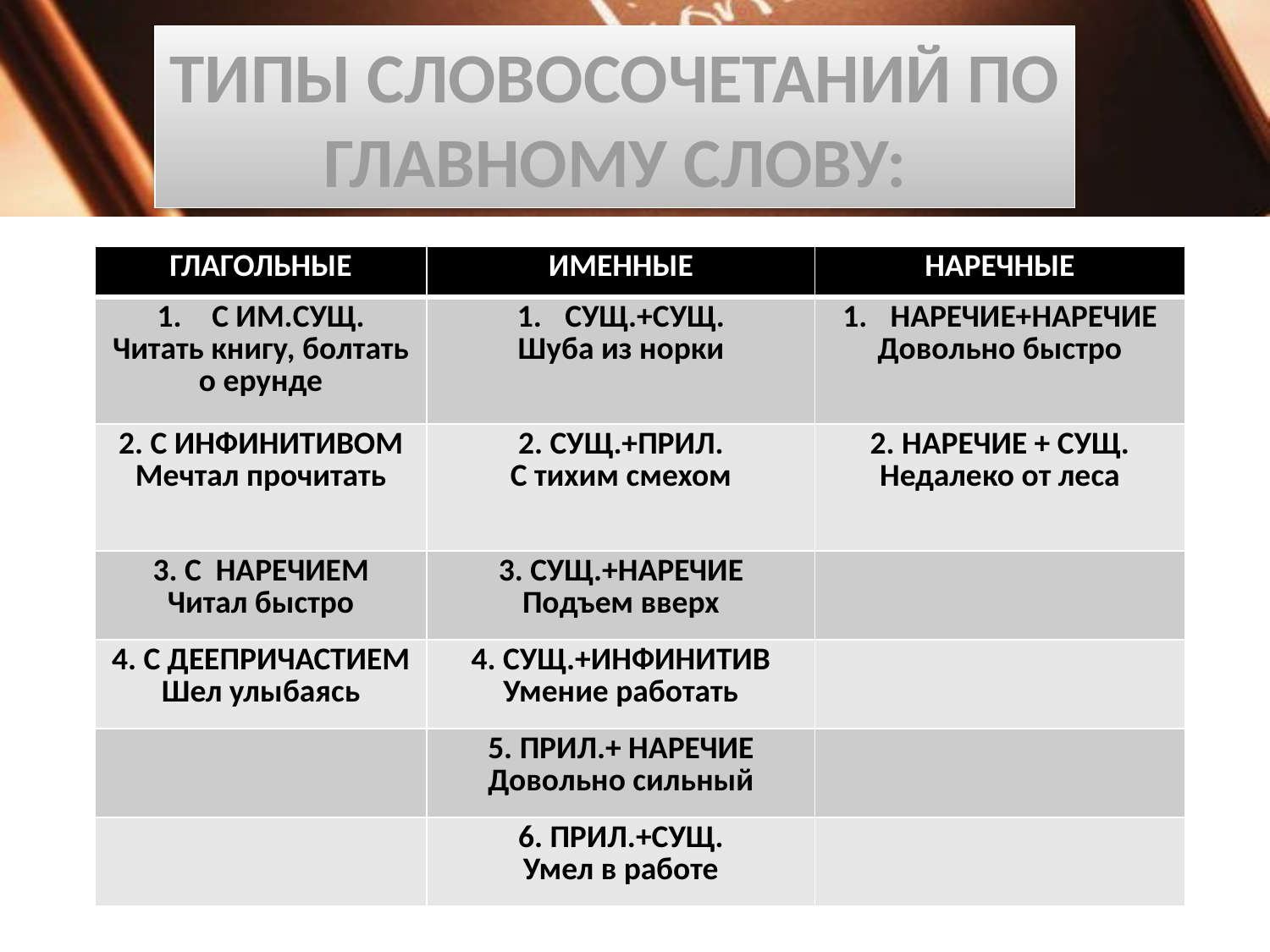

ТИПЫ СЛОВОСОЧЕТАНИЙ ПО ГЛАВНОМУ СЛОВУ:
| ГЛАГОЛЬНЫЕ | ИМЕННЫЕ | НАРЕЧНЫЕ |
| --- | --- | --- |
| С ИМ.СУЩ. Читать книгу, болтать о ерунде | СУЩ.+СУЩ. Шуба из норки | НАРЕЧИЕ+НАРЕЧИЕ Довольно быстро |
| 2. С ИНФИНИТИВОМ Мечтал прочитать | 2. СУЩ.+ПРИЛ. С тихим смехом | 2. НАРЕЧИЕ + СУЩ. Недалеко от леса |
| 3. С НАРЕЧИЕМ Читал быстро | 3. СУЩ.+НАРЕЧИЕ Подъем вверх |  |
| 4. С ДЕЕПРИЧАСТИЕМ Шел улыбаясь | 4. СУЩ.+ИНФИНИТИВ Умение работать |  |
|  | 5. ПРИЛ.+ НАРЕЧИЕ Довольно сильный |  |
|  | 6. ПРИЛ.+СУЩ. Умел в работе |  |